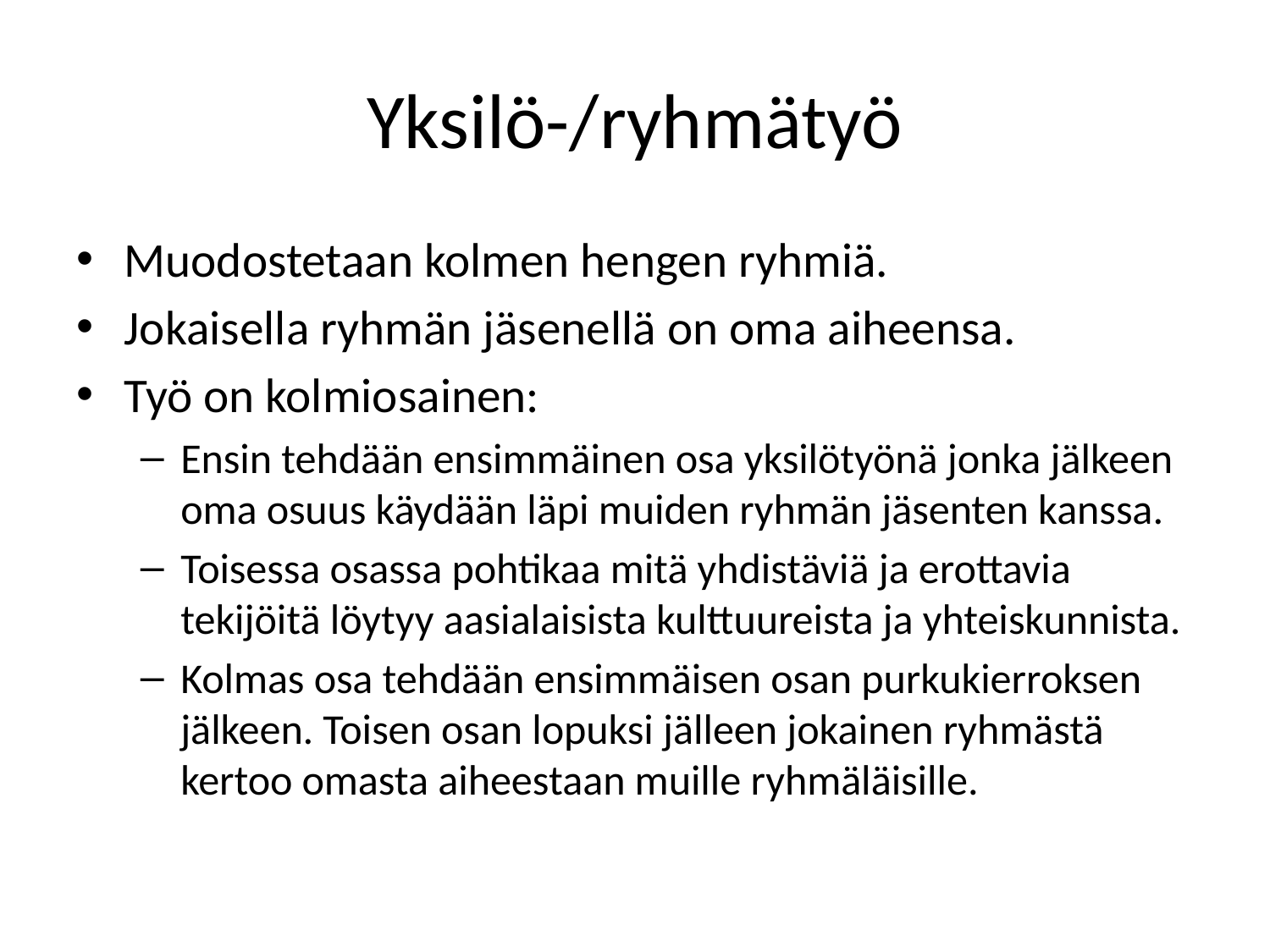

# Yksilö-/ryhmätyö
Muodostetaan kolmen hengen ryhmiä.
Jokaisella ryhmän jäsenellä on oma aiheensa.
Työ on kolmiosainen:
Ensin tehdään ensimmäinen osa yksilötyönä jonka jälkeen oma osuus käydään läpi muiden ryhmän jäsenten kanssa.
Toisessa osassa pohtikaa mitä yhdistäviä ja erottavia tekijöitä löytyy aasialaisista kulttuureista ja yhteiskunnista.
Kolmas osa tehdään ensimmäisen osan purkukierroksen jälkeen. Toisen osan lopuksi jälleen jokainen ryhmästä kertoo omasta aiheestaan muille ryhmäläisille.